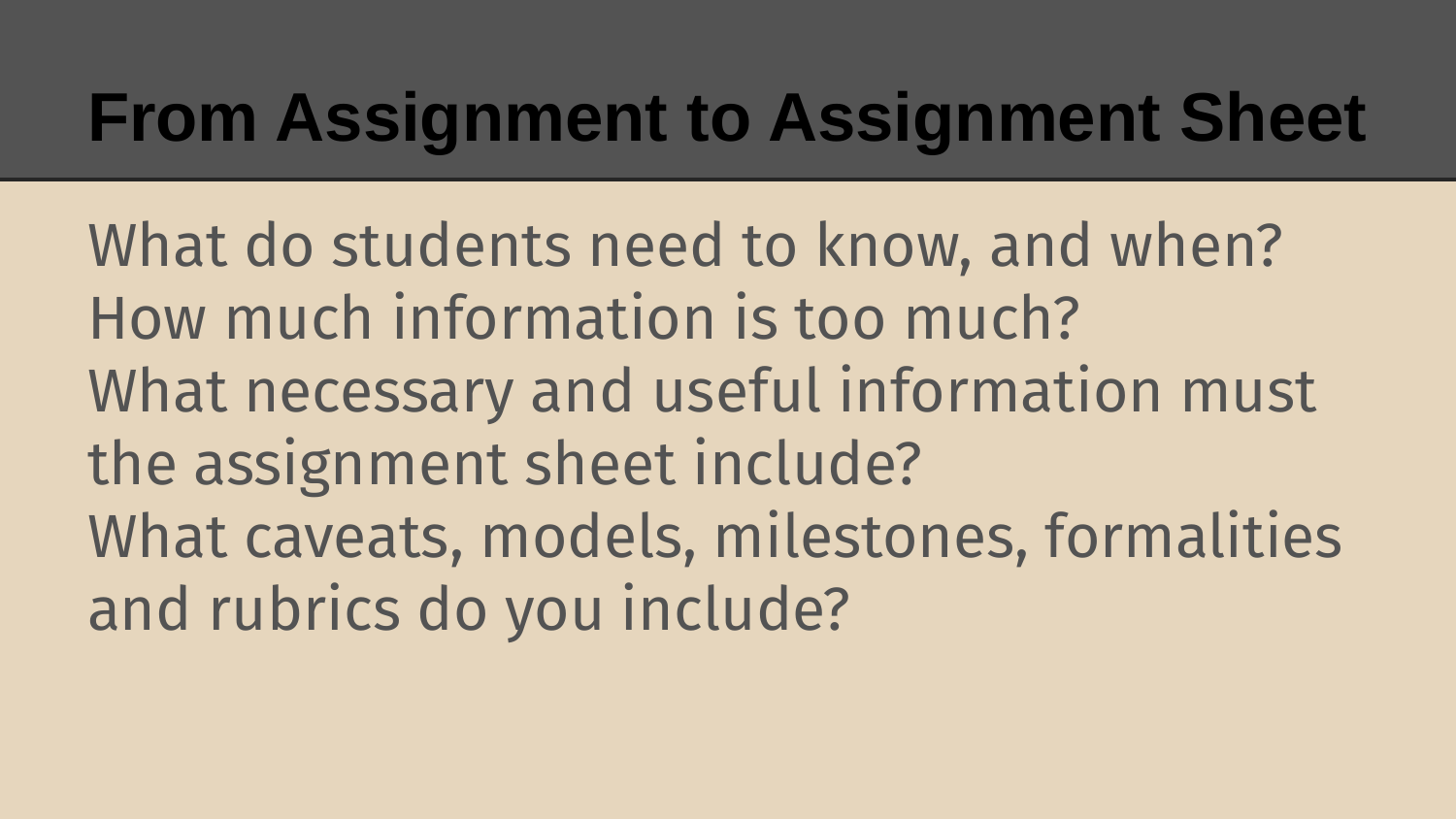

# From Assignment to Assignment Sheet
What do students need to know, and when?
How much information is too much?
What necessary and useful information must the assignment sheet include?
What caveats, models, milestones, formalities and rubrics do you include?